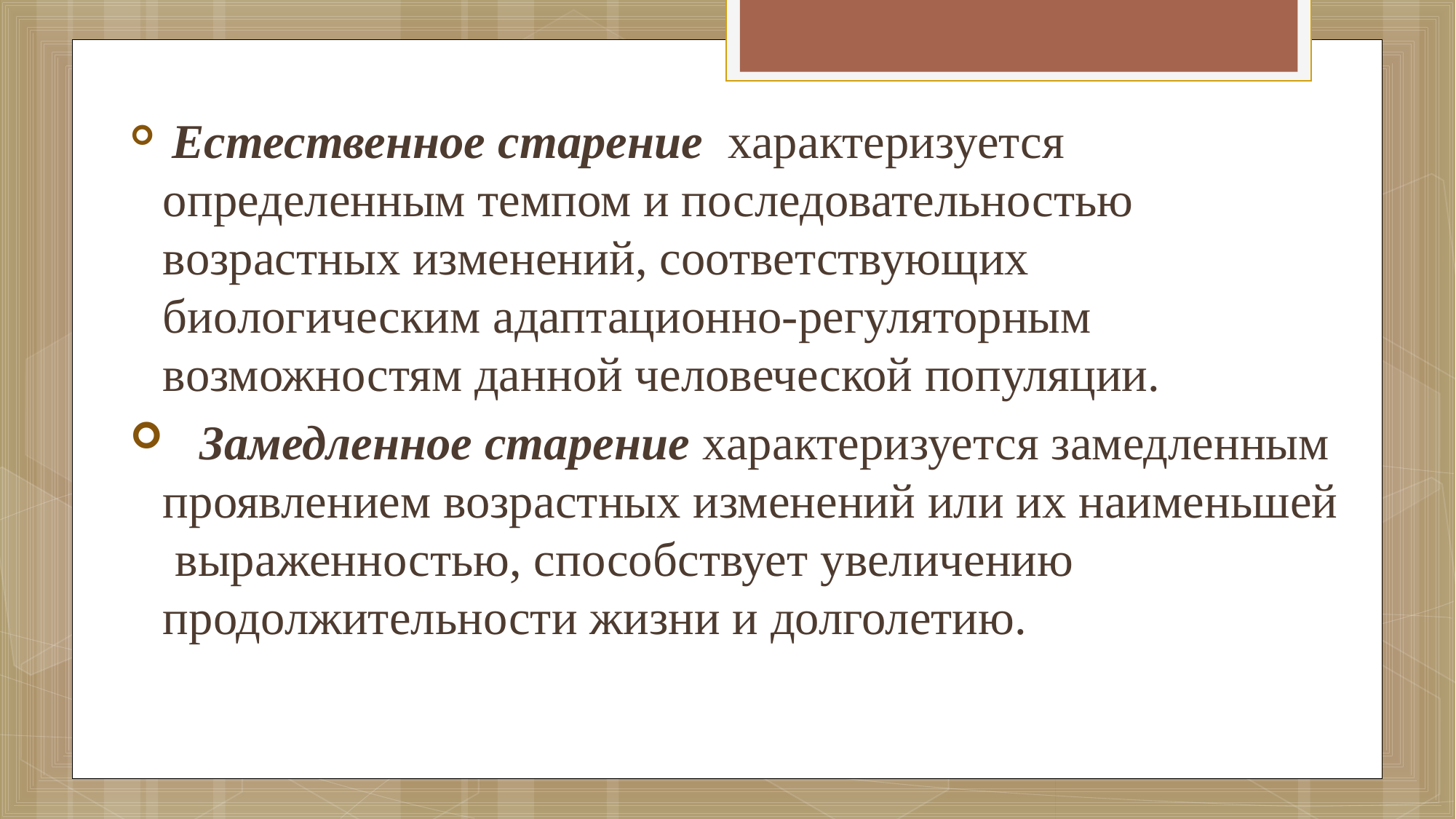

Естественное старение  характеризуется определенным темпом и последовательностью возрастных изменений, соответствующих биологическим адаптационно-регуляторным возможностям данной человеческой популяции.
   Замедленное старение характеризуется замедленным проявлением возрастных изменений или их наименьшей  выраженностью, способствует увеличению продолжительности жизни и долголетию.